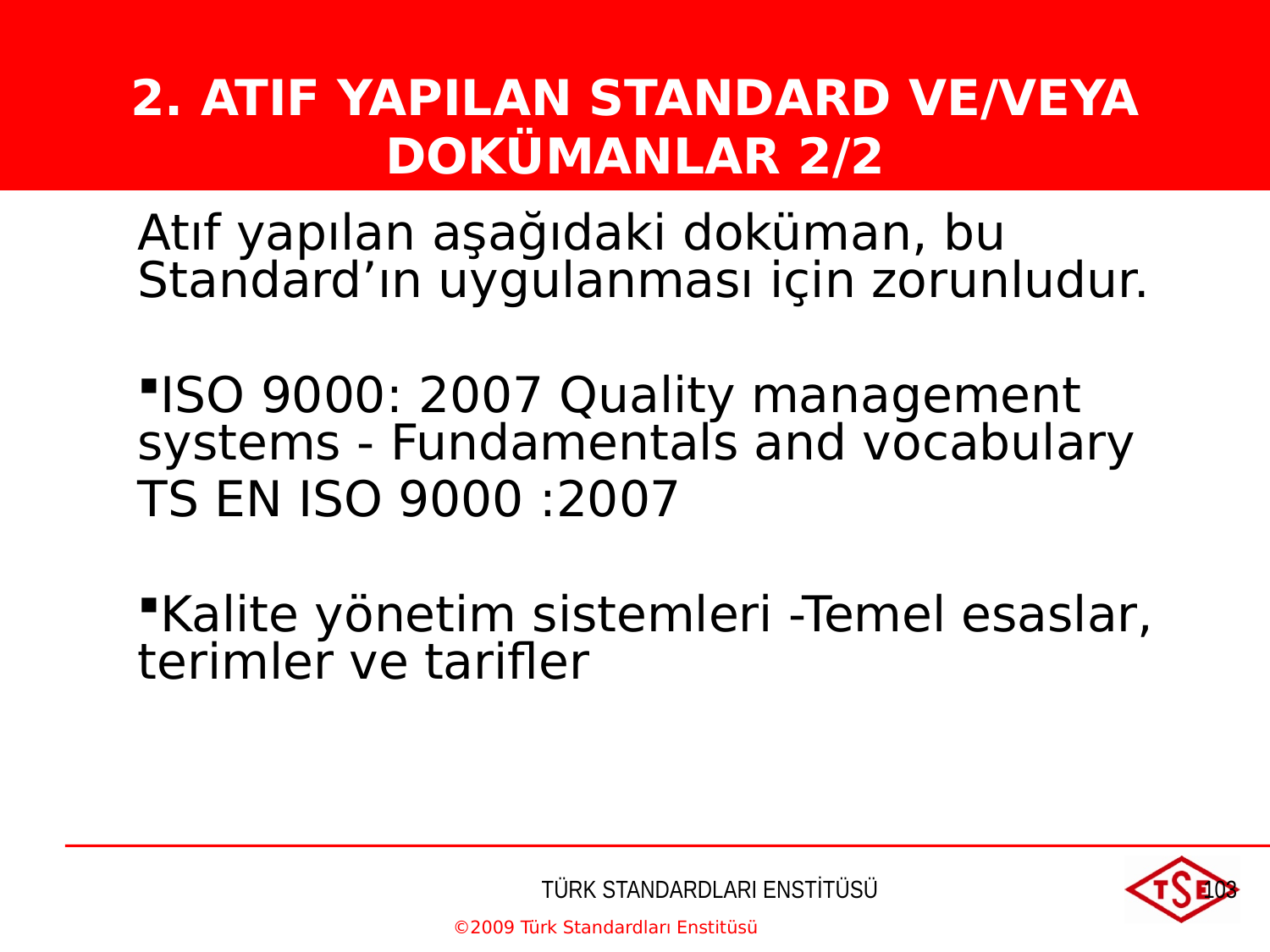

2. ATIF YAPILAN STANDARD VE/VEYA DOKÜMANLAR 2/2
Atıf yapılan aşağıdaki doküman, bu Standard’ın uygulanması için zorunludur.

ISO 9000: 2007 Quality management systems - Fundamentals and vocabulary
TS EN ISO 9000 :2007

Kalite yönetim sistemleri -Temel esaslar, terimler ve tarifler

©2009 Türk Standardları Enstitüsü
TÜRK STANDARDLARI ENSTİTÜSÜ
103